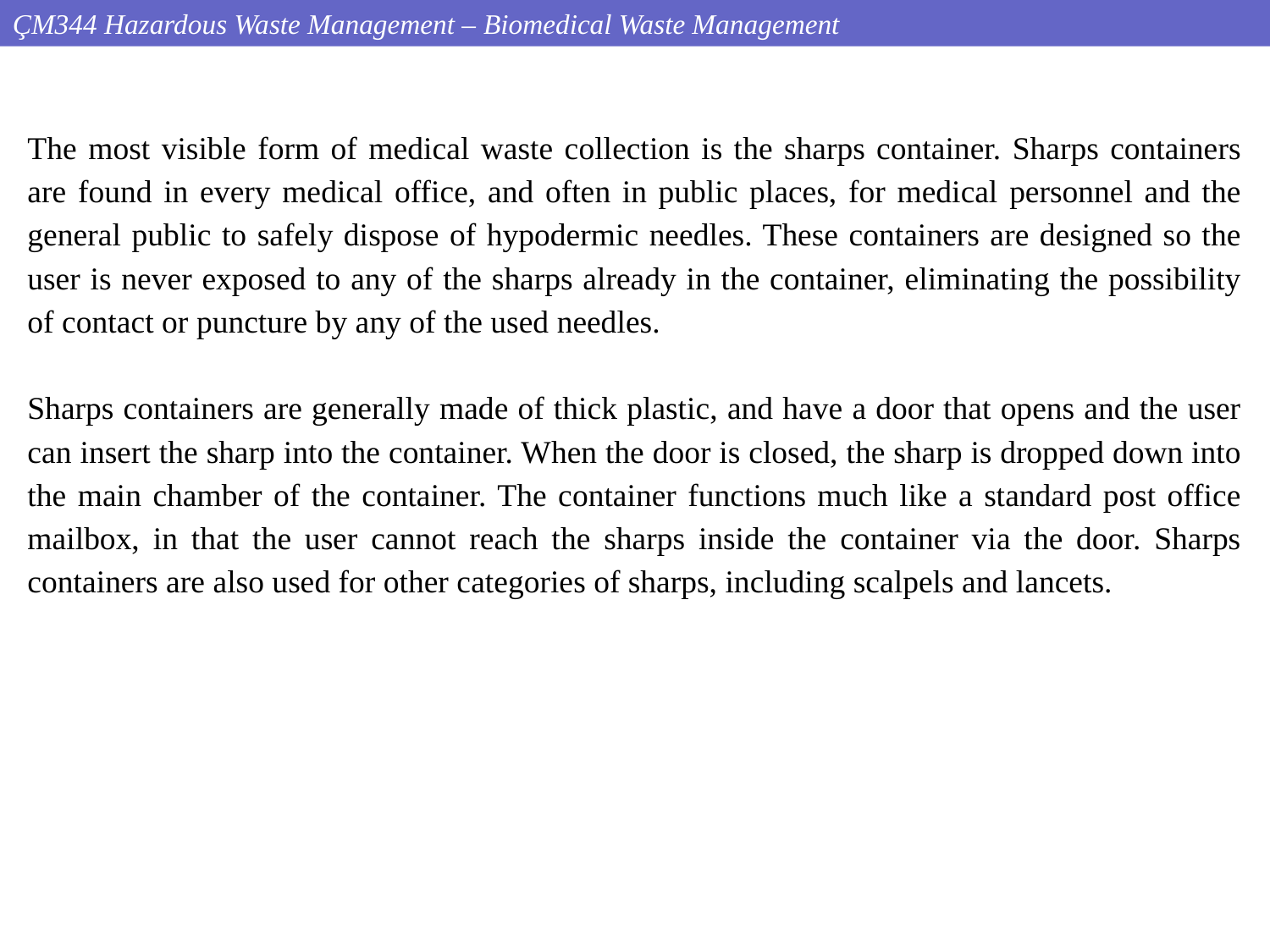

ÇM344 Hazardous Waste Management – Biomedical Waste Management
The most visible form of medical waste collection is the sharps container. Sharps containers are found in every medical office, and often in public places, for medical personnel and the general public to safely dispose of hypodermic needles. These containers are designed so the user is never exposed to any of the sharps already in the container, eliminating the possibility of contact or puncture by any of the used needles.

Sharps containers are generally made of thick plastic, and have a door that opens and the user can insert the sharp into the container. When the door is closed, the sharp is dropped down into the main chamber of the container. The container functions much like a standard post office mailbox, in that the user cannot reach the sharps inside the container via the door. Sharps containers are also used for other categories of sharps, including scalpels and lancets.